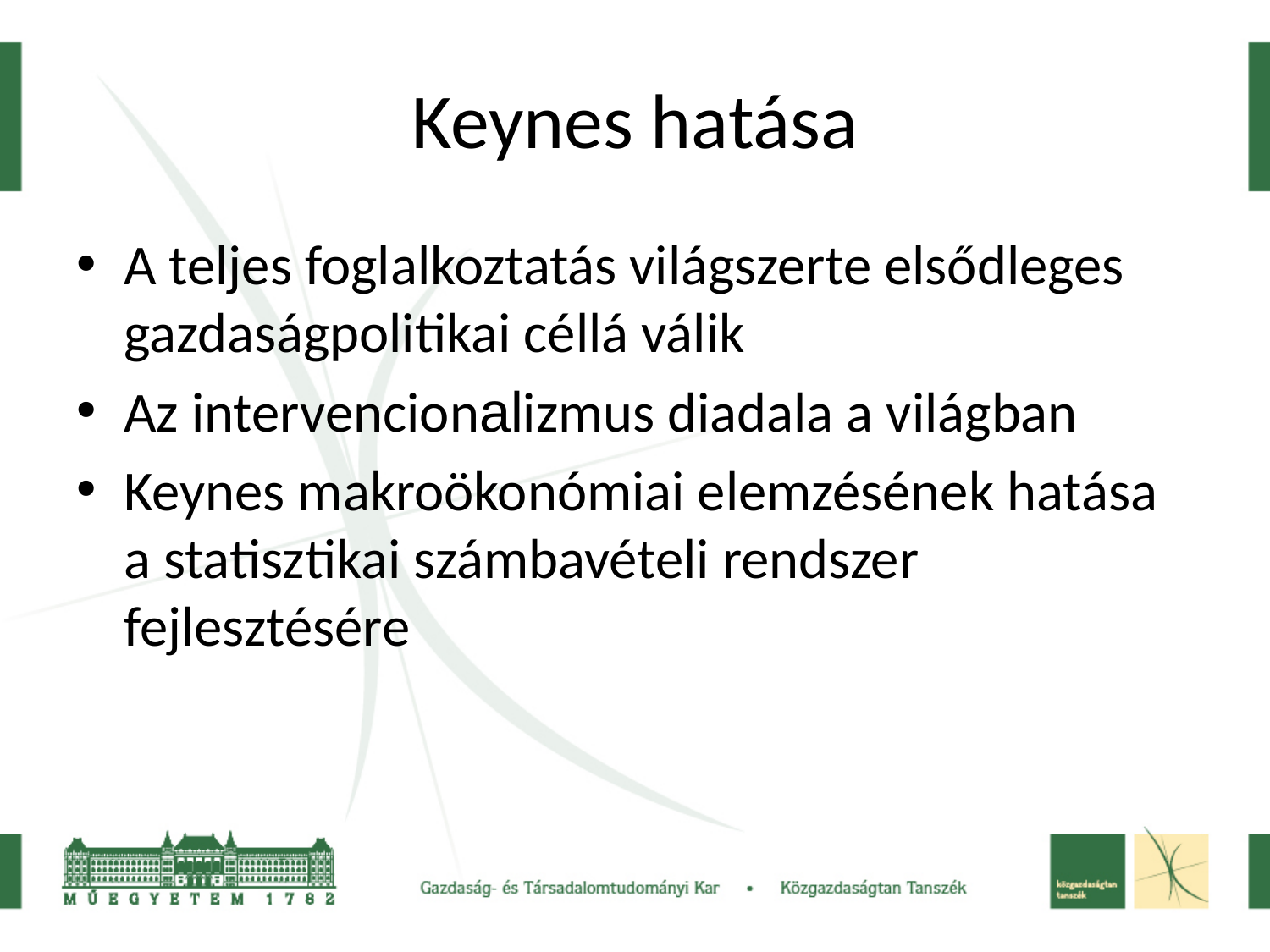

# Keynes hatása
A teljes foglalkoztatás világszerte elsődleges gazdaságpolitikai céllá válik
Az intervencionalizmus diadala a világban
Keynes makroökonómiai elemzésének hatása a statisztikai számbavételi rendszer fejlesztésére